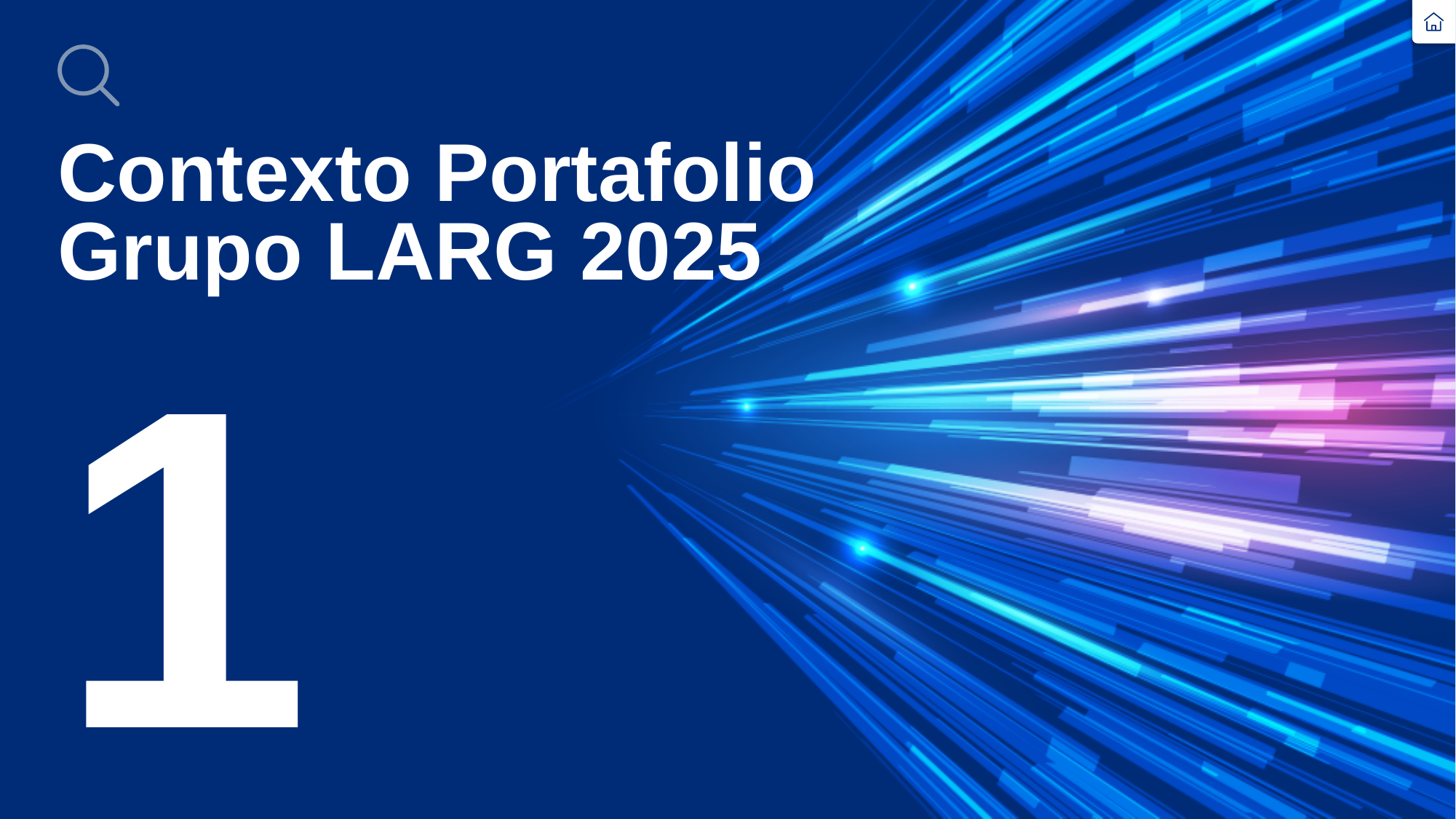

1
# Contexto Portafolio Grupo LARG 2025